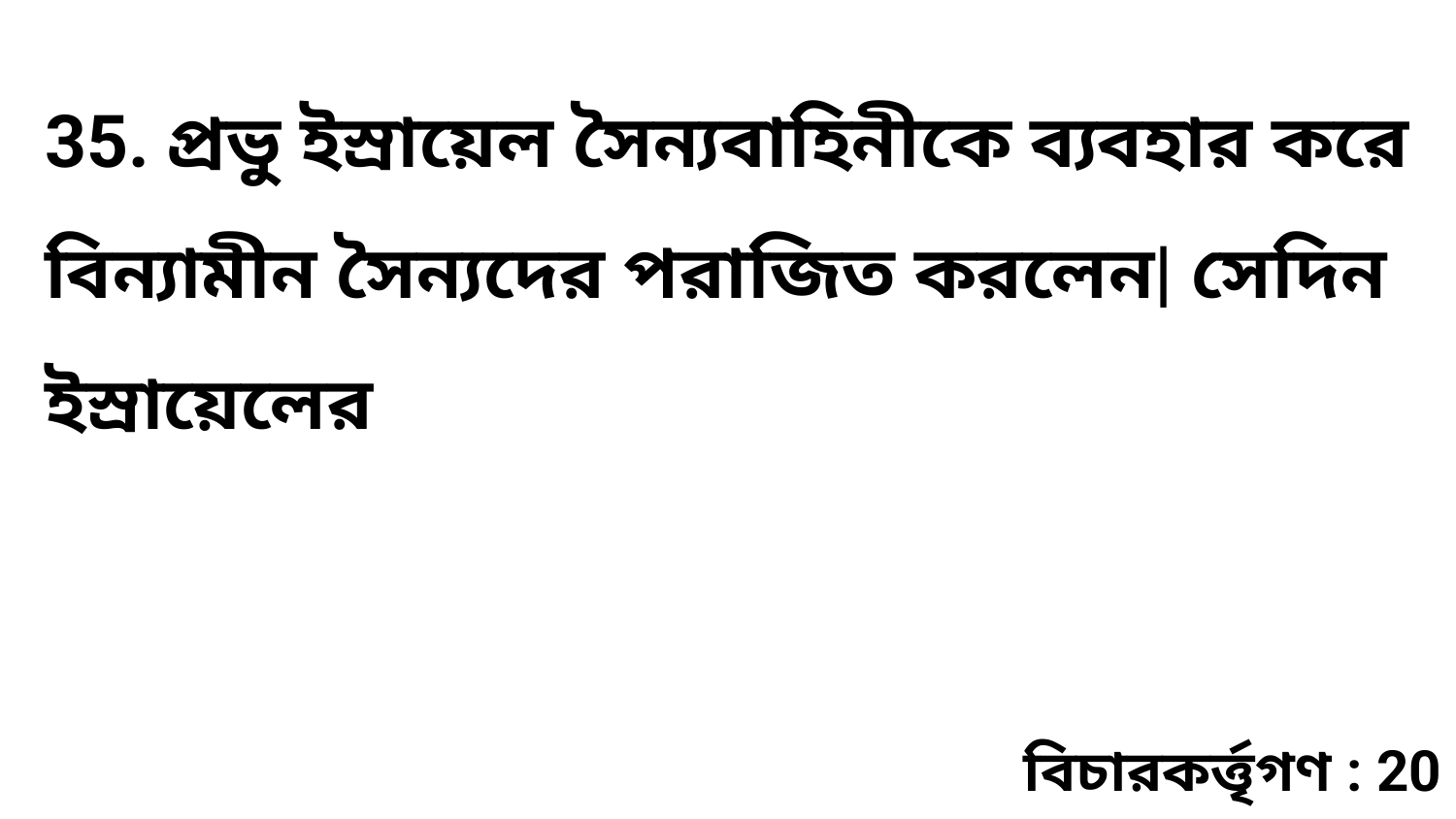

35. প্রভু ইস্রায়েল সৈন্যবাহিনীকে ব্যবহার করে বিন্যামীন সৈন্যদের পরাজিত করলেন| সেদিন ইস্রায়েলের
বিচারকর্ত্তৃগণ : 20